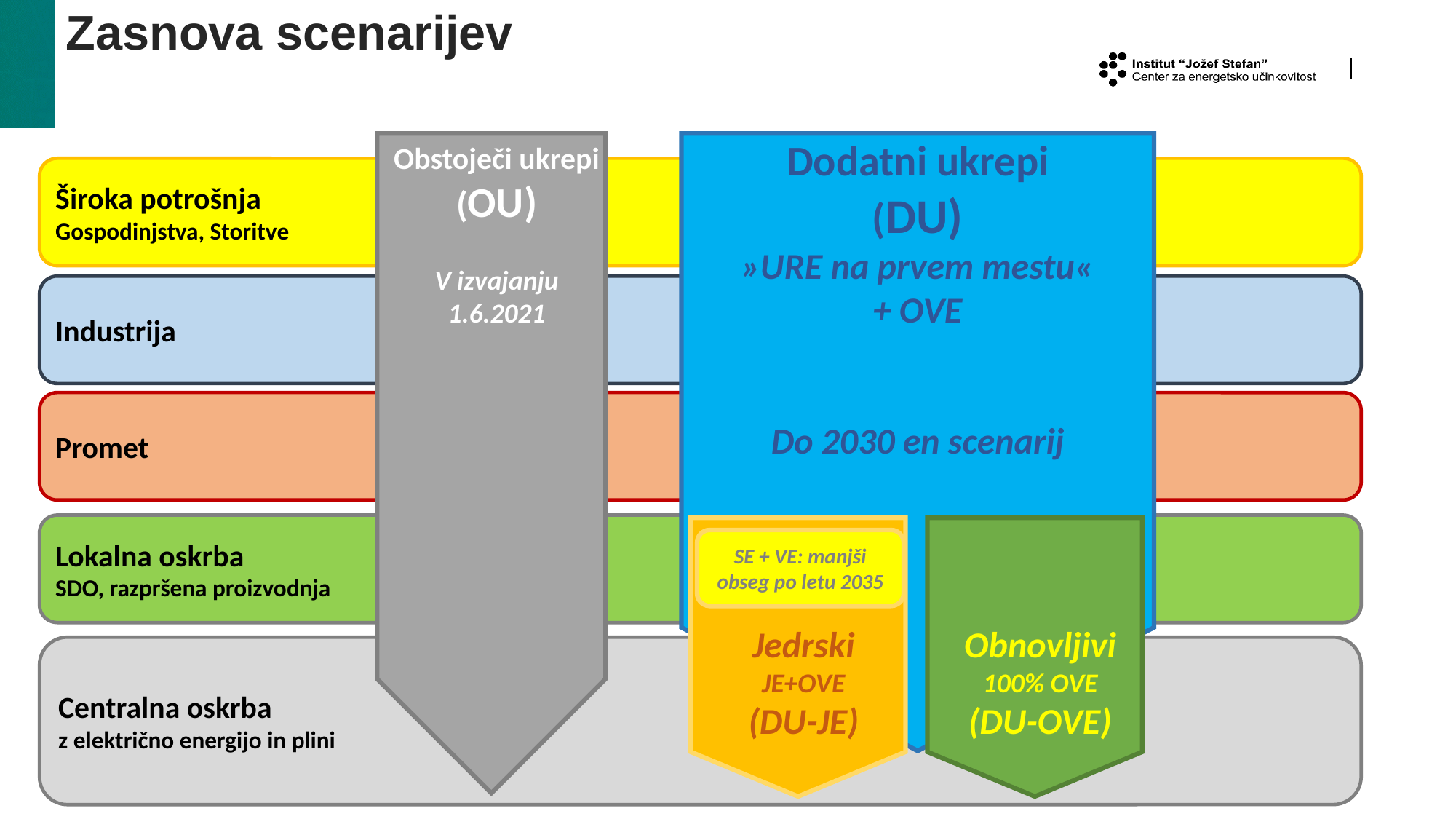

# Zasnova scenarijev
Dodatni ukrepi
(DU)
»URE na prvem mestu«
 + OVE

Do 2030 en scenarij
Široka potrošnja
Gospodinjstva, Storitve
Industrija
Obstoječi ukrepi
(OU)

V izvajanju 1.6.2021

Promet
Lokalna oskrba
SDO, razpršena proizvodnja
SE + VE: manjši obseg po letu 2035

Jedrski
JE+OVE
(DU-JE)

Obnovljivi
100% OVE
(DU-OVE)

Centralna oskrba
z električno energijo in plini
5